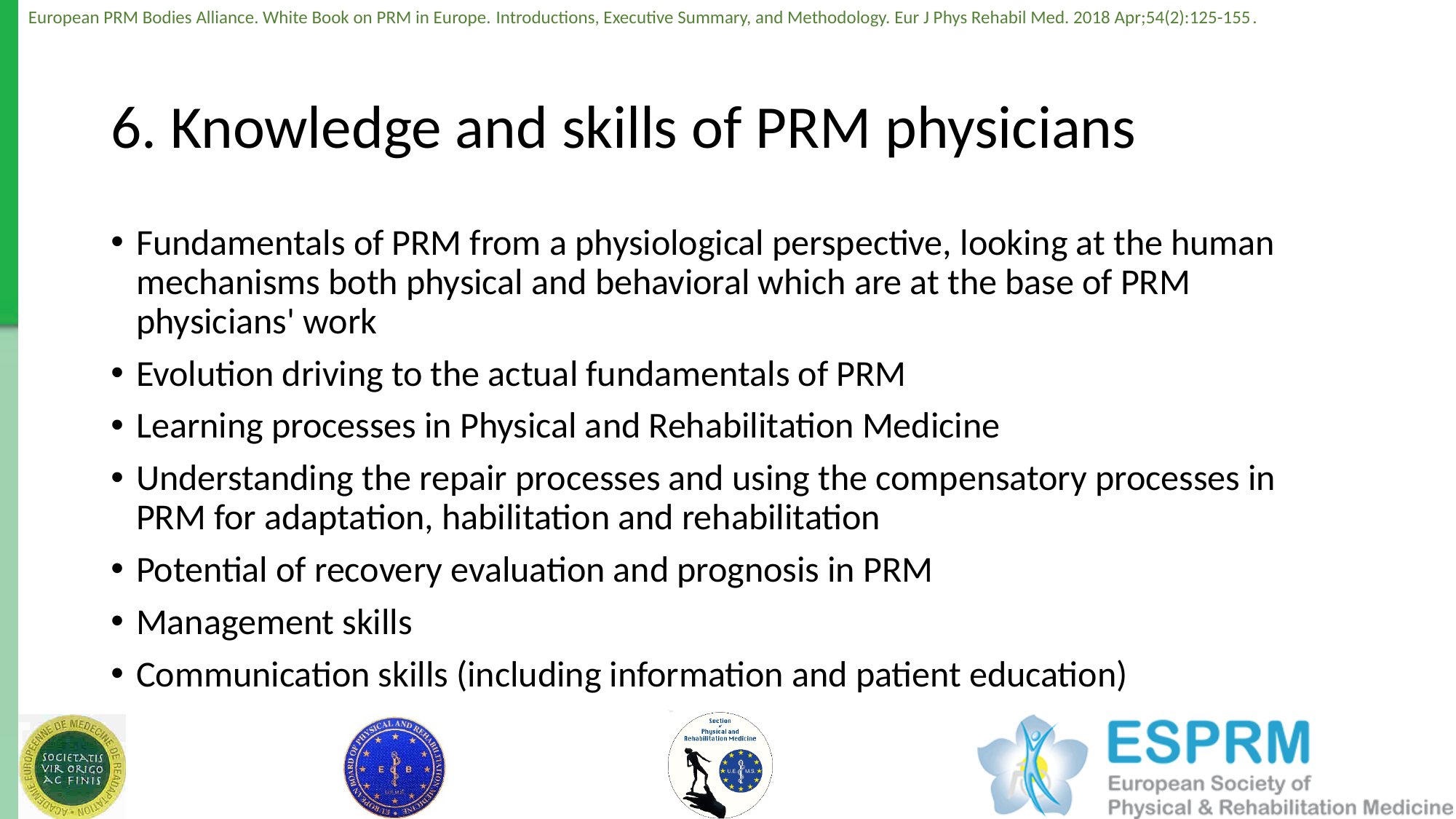

# 6. Knowledge and skills of PRM physicians
Fundamentals of PRM from a physiological perspective, looking at the human mechanisms both physical and behavioral which are at the base of PRM physicians' work
Evolution driving to the actual fundamentals of PRM
Learning processes in Physical and Rehabilitation Medicine
Understanding the repair processes and using the compensatory processes in PRM for adaptation, habilitation and rehabilitation
Potential of recovery evaluation and prognosis in PRM
Management skills
Communication skills (including information and patient education)